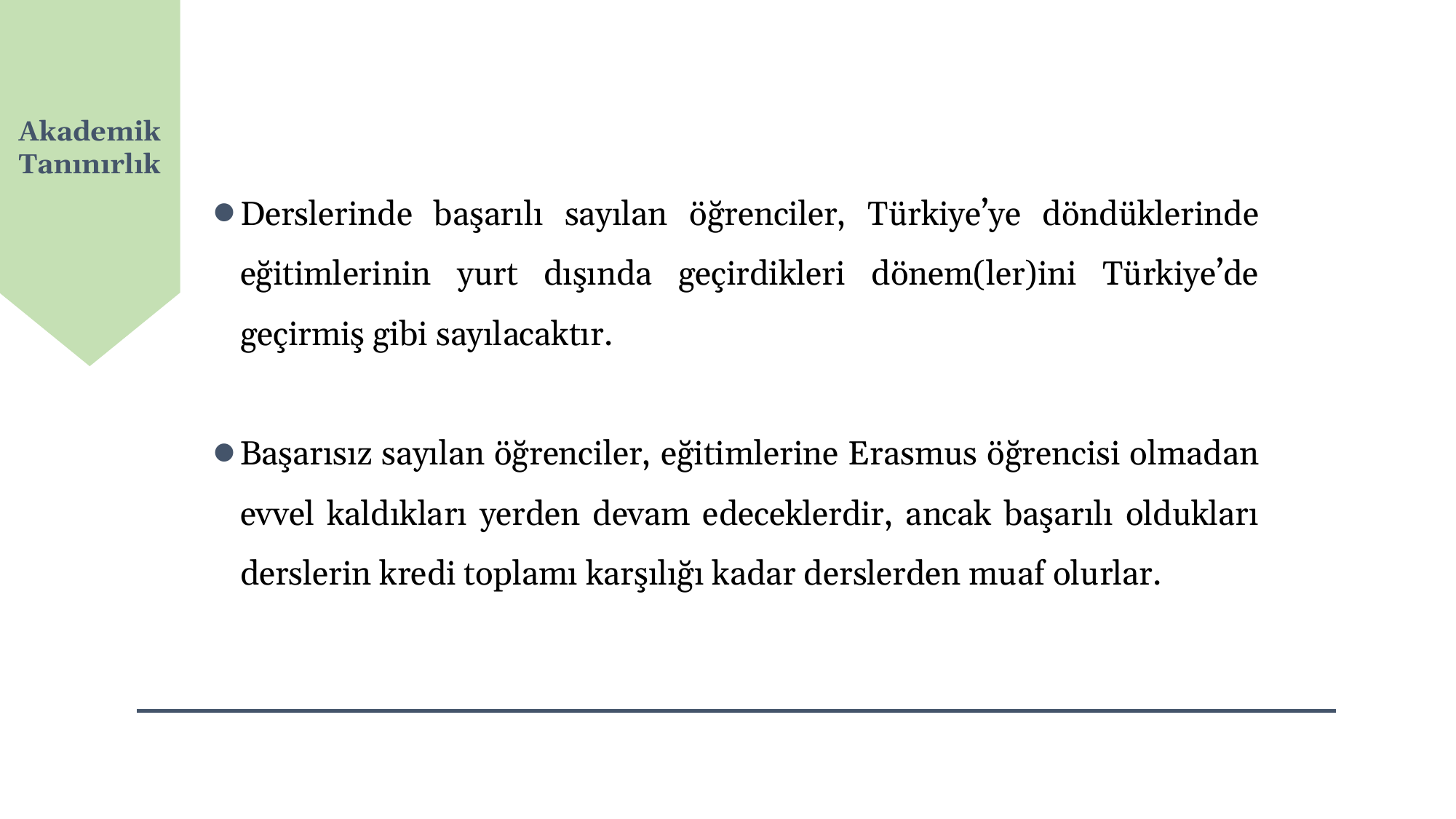

Akademik Tanınırlık
Derslerinde başarılı sayılan öğrenciler, Türkiye’ye döndüklerinde eğitimlerinin yurt dışında geçirdikleri dönem(ler)ini Türkiye’de geçirmiş gibi sayılacaktır.

Başarısız sayılan öğrenciler, eğitimlerine Erasmus öğrencisi olmadan evvel kaldıkları yerden devam edeceklerdir, ancak başarılı oldukları derslerin kredi toplamı karşılığı kadar derslerden muaf olurlar.